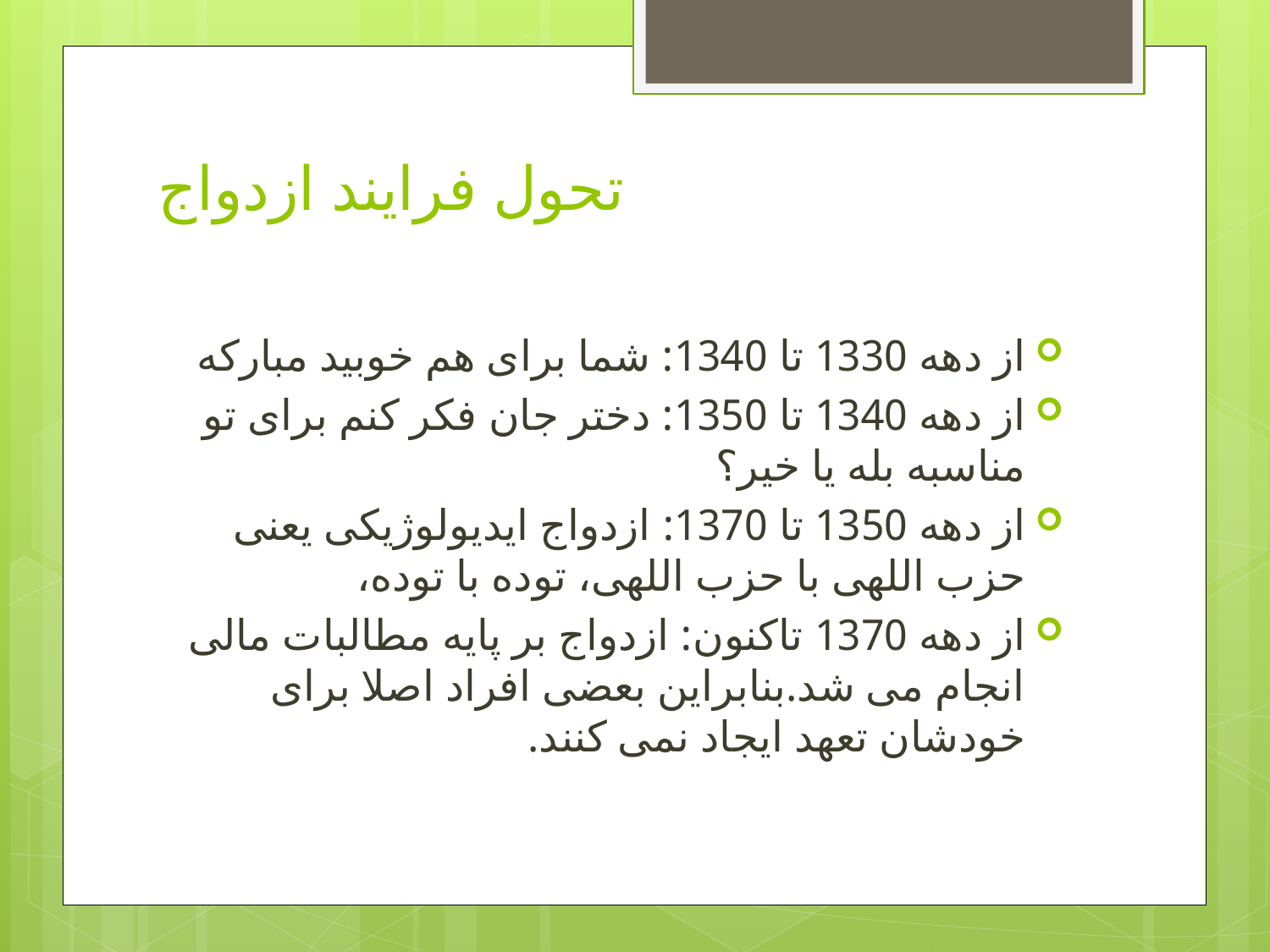

# تحول فرایند ازدواج
از دهه 1330 تا 1340: شما برای هم خوبید مبارکه
از دهه 1340 تا 1350: دختر جان فکر کنم برای تو مناسبه بله یا خیر؟
از دهه 1350 تا 1370: ازدواج ایدیولوژیکی یعنی حزب اللهی با حزب اللهی، توده با توده،
از دهه 1370 تاکنون: ازدواج بر پایه مطالبات مالی انجام می شد.بنابراین بعضی افراد اصلا برای خودشان تعهد ایجاد نمی کنند.